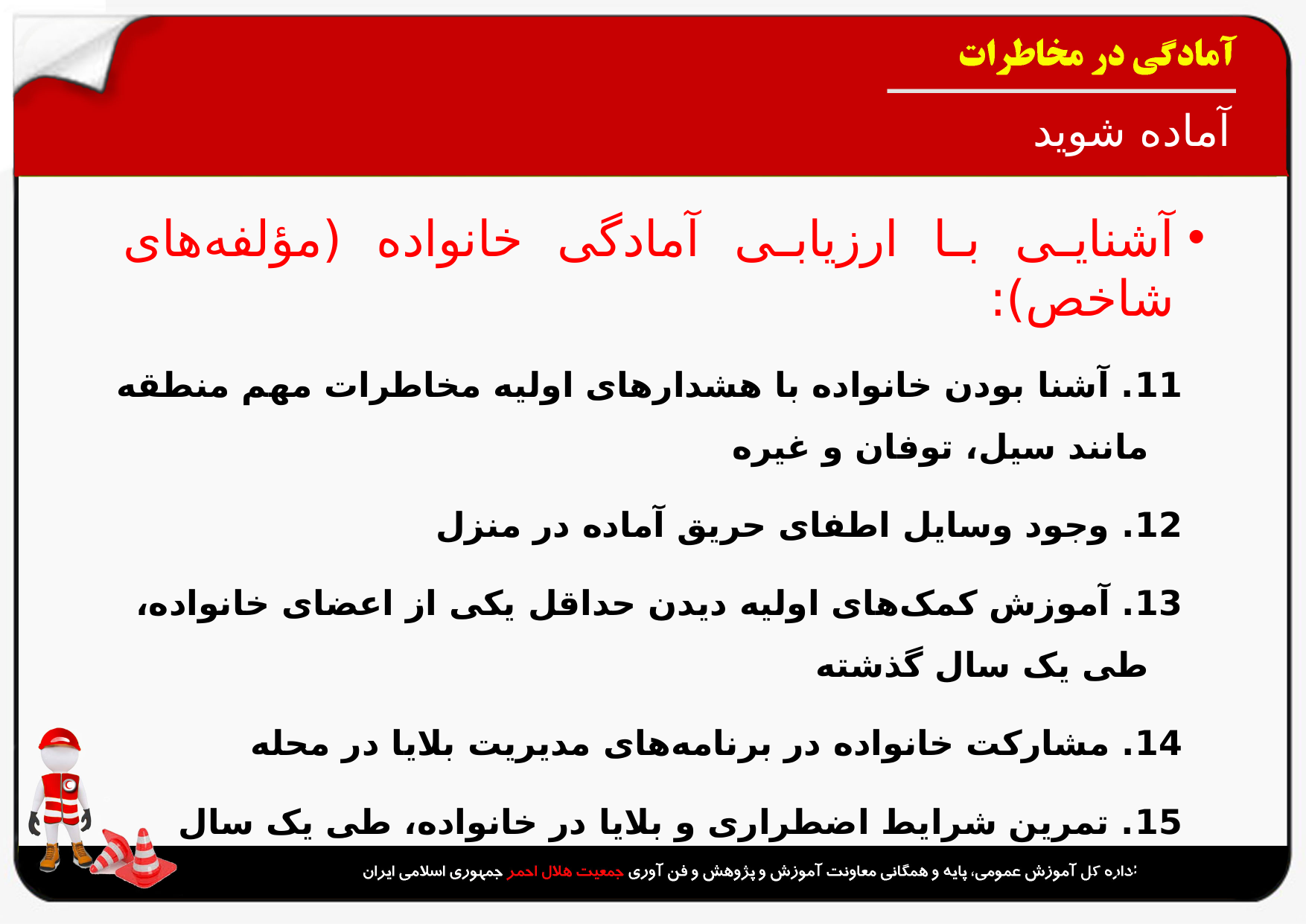

# آماده شوید
آشنایی با ارزیابی آمادگی خانواده (مؤلفه‌های شاخص):
11. آشنا بودن خانواده با هشدارهای اولیه مخاطرات مهم منطقه مانند سیل، توفان و غیره
12. وجود وسایل اطفای حریق آماده در منزل
13. آموزش کمک‌های اولیه دیدن حداقل یکی از اعضای خانواده، طی یک سال گذشته
14. مشارکت خانواده در برنامه‌های مدیریت بلایا در محله
15. تمرین شرایط اضطراری و بلایا در خانواده، طی یک سال گذشته